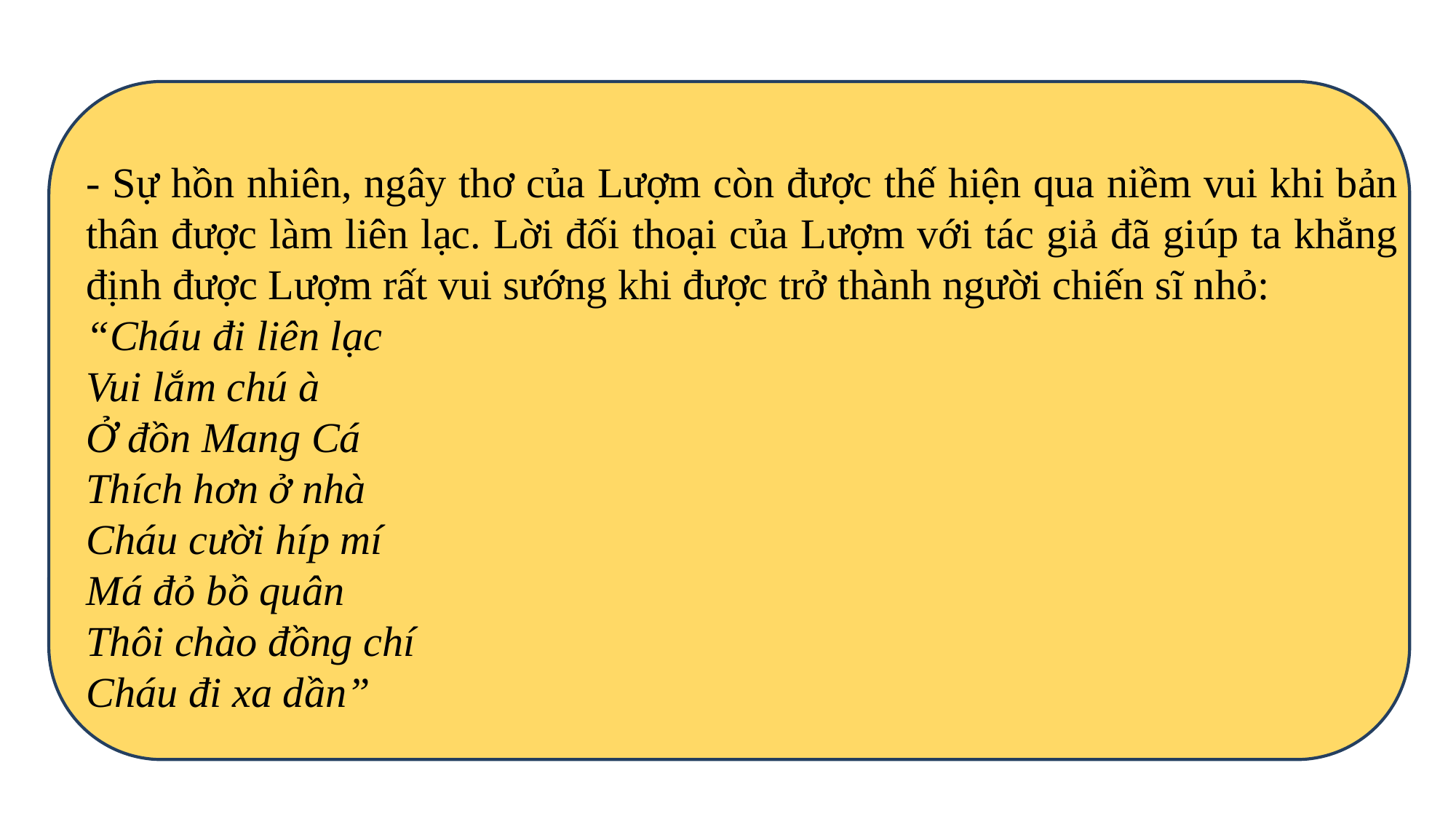

- Sự hồn nhiên, ngây thơ của Lượm còn được thế hiện qua niềm vui khi bản thân được làm liên lạc. Lời đối thoại của Lượm với tác giả đã giúp ta khẳng định được Lượm rất vui sướng khi được trở thành người chiến sĩ nhỏ:
“Cháu đi liên lạc
Vui lắm chú à
Ở đồn Mang Cá
Thích hơn ở nhà
Cháu cười híp mí
Má đỏ bồ quân
Thôi chào đồng chí
Cháu đi xa dần”